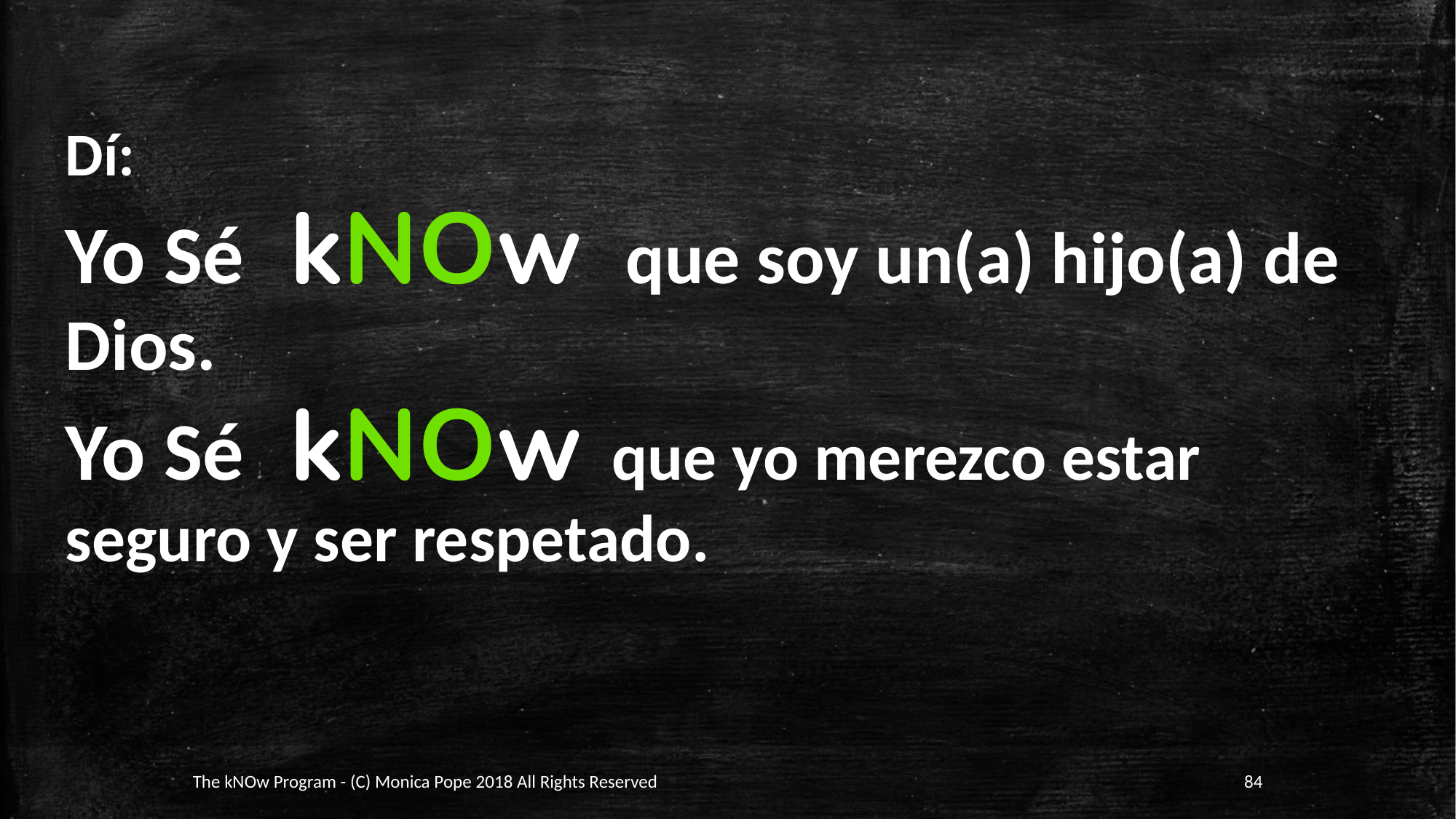

Dí:
Yo Sé   kNOw  que soy un(a) hijo(a) de Dios.
Yo Sé   kNOw que yo merezco estar seguro y ser respetado.

The kNOw Program - (C) Monica Pope 2018 All Rights Reserved
84